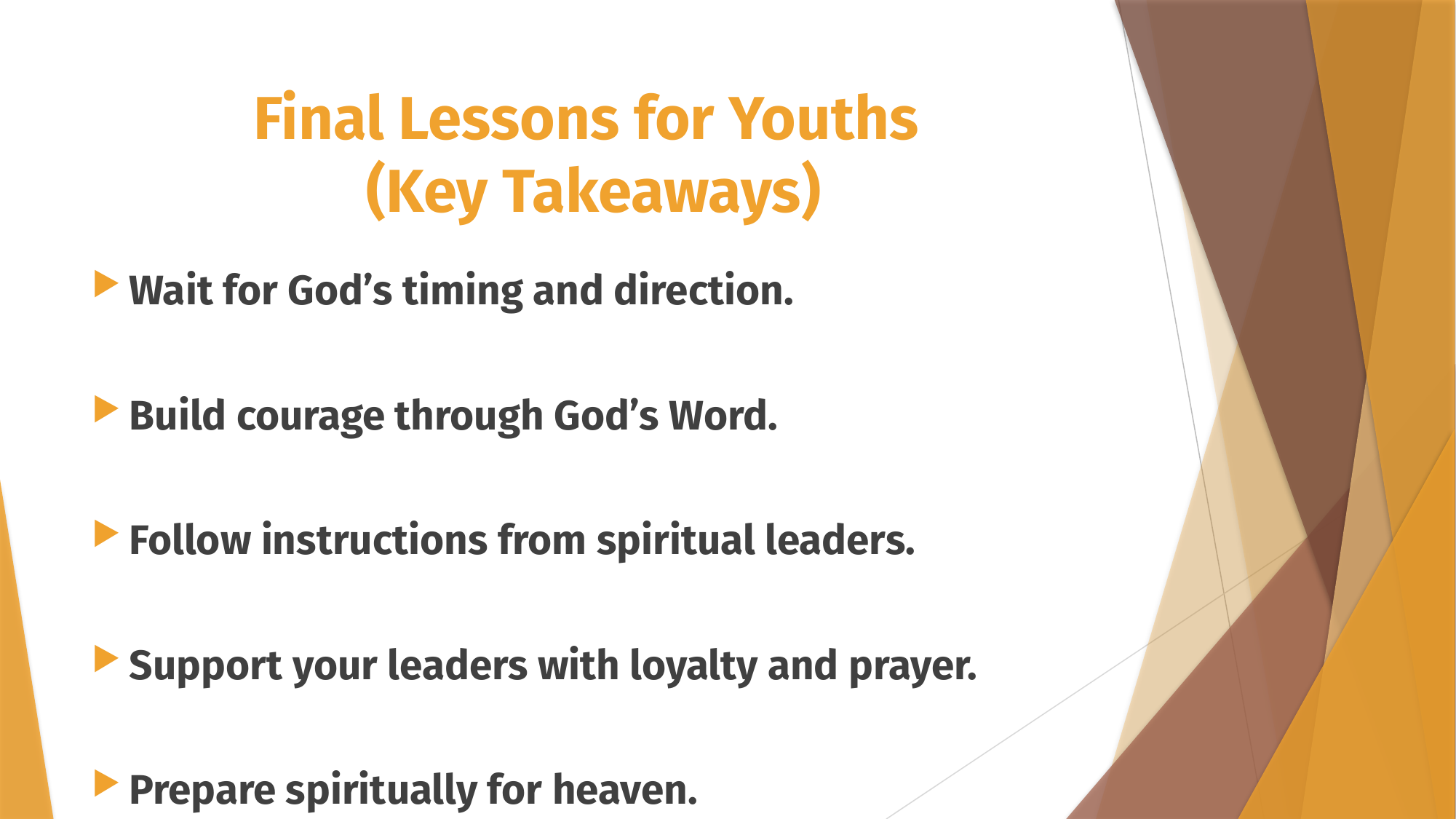

# Final Lessons for Youths (Key Takeaways)
Wait for God’s timing and direction.

Build courage through God’s Word.

Follow instructions from spiritual leaders.

Support your leaders with loyalty and prayer.

Prepare spiritually for heaven.